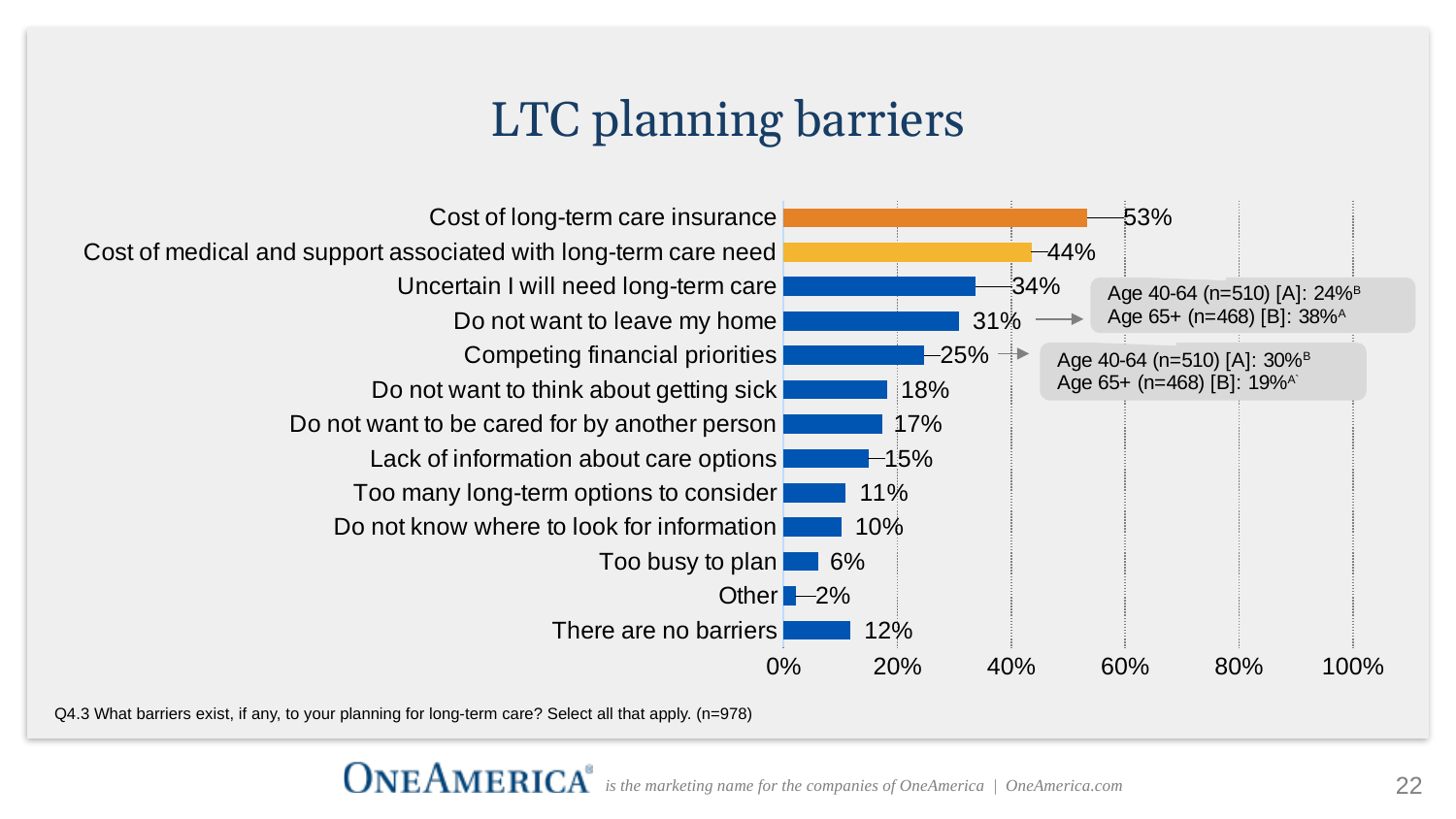

# LTC planning barriers

### Chart

| Category |  |
|---|---|
| There are no barriers | 0.11758691206543967 |
| Other | 0.02147239263803681 |
| Too busy to plan | 0.06134969325153374 |
| Do not know where to look for information | 0.10122699386503067 |
| Too many long-term options to consider | 0.10940695296523517 |
| Lack of information about care options | 0.1492842535787321 |
| Do not want to be cared for by another person | 0.17280163599182005 |
| Do not want to think about getting sick | 0.18200408997955012 |
| Competing financial priorities | 0.2474437627811861 |
| Do not want to leave my home | 0.30777096114519426 |
| Uncertain I will need long-term care | 0.3374233128834356 |
| Cost of medical and support associated with long-term care need | 0.43558282208588955 |
| Cost of long-term care insurance | 0.5337423312883436 |
Q4.3 What barriers exist, if any, to your planning for long-term care? Select all that apply. (n=978)
Q4.3 What barriers exist, if any, to your planning for long-term care? Select all that apply. (n=978)